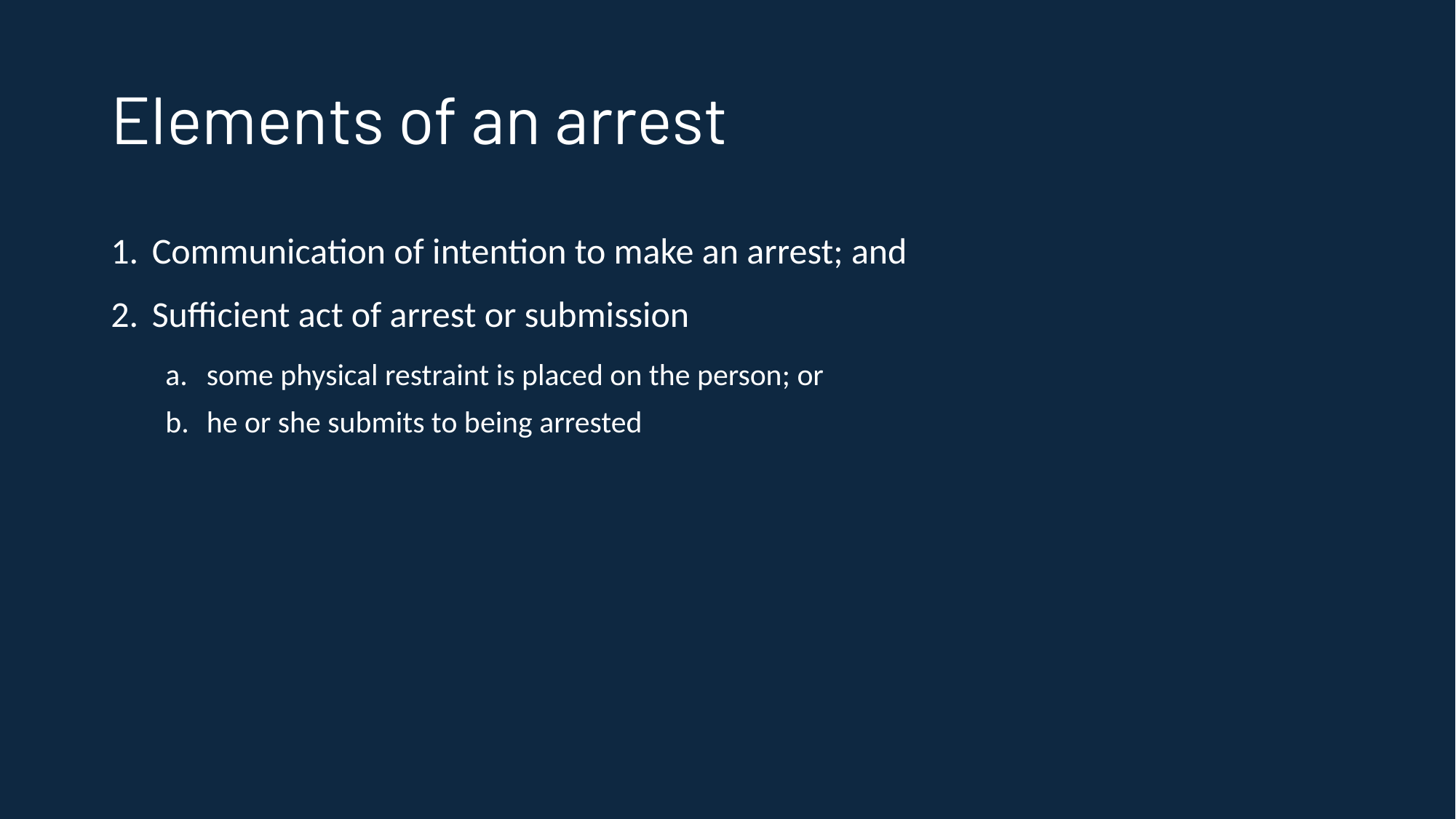

# Elements of an arrest
Communication of intention to make an arrest; and
Sufficient act of arrest or submission
some physical restraint is placed on the person; or
he or she submits to being arrested